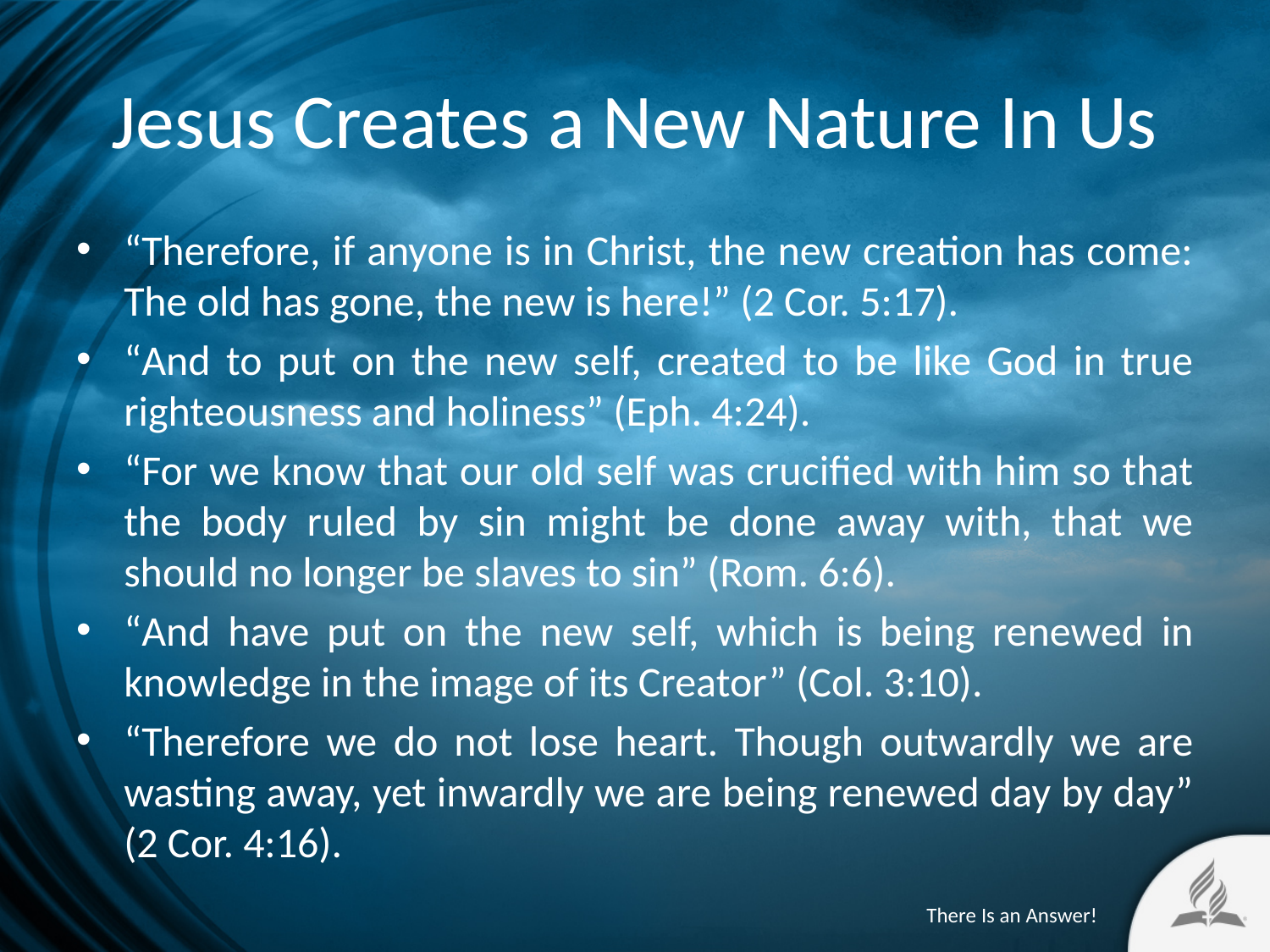

# Jesus Creates a New Nature In Us
“Therefore, if anyone is in Christ, the new creation has come: The old has gone, the new is here!” (2 Cor. 5:17).
“And to put on the new self, created to be like God in true righteousness and holiness” (Eph. 4:24).
“For we know that our old self was crucified with him so that the body ruled by sin might be done away with, that we should no longer be slaves to sin” (Rom. 6:6).
“And have put on the new self, which is being renewed in knowledge in the image of its Creator” (Col. 3:10).
“Therefore we do not lose heart. Though outwardly we are wasting away, yet inwardly we are being renewed day by day” (2 Cor. 4:16).

There Is an Answer!